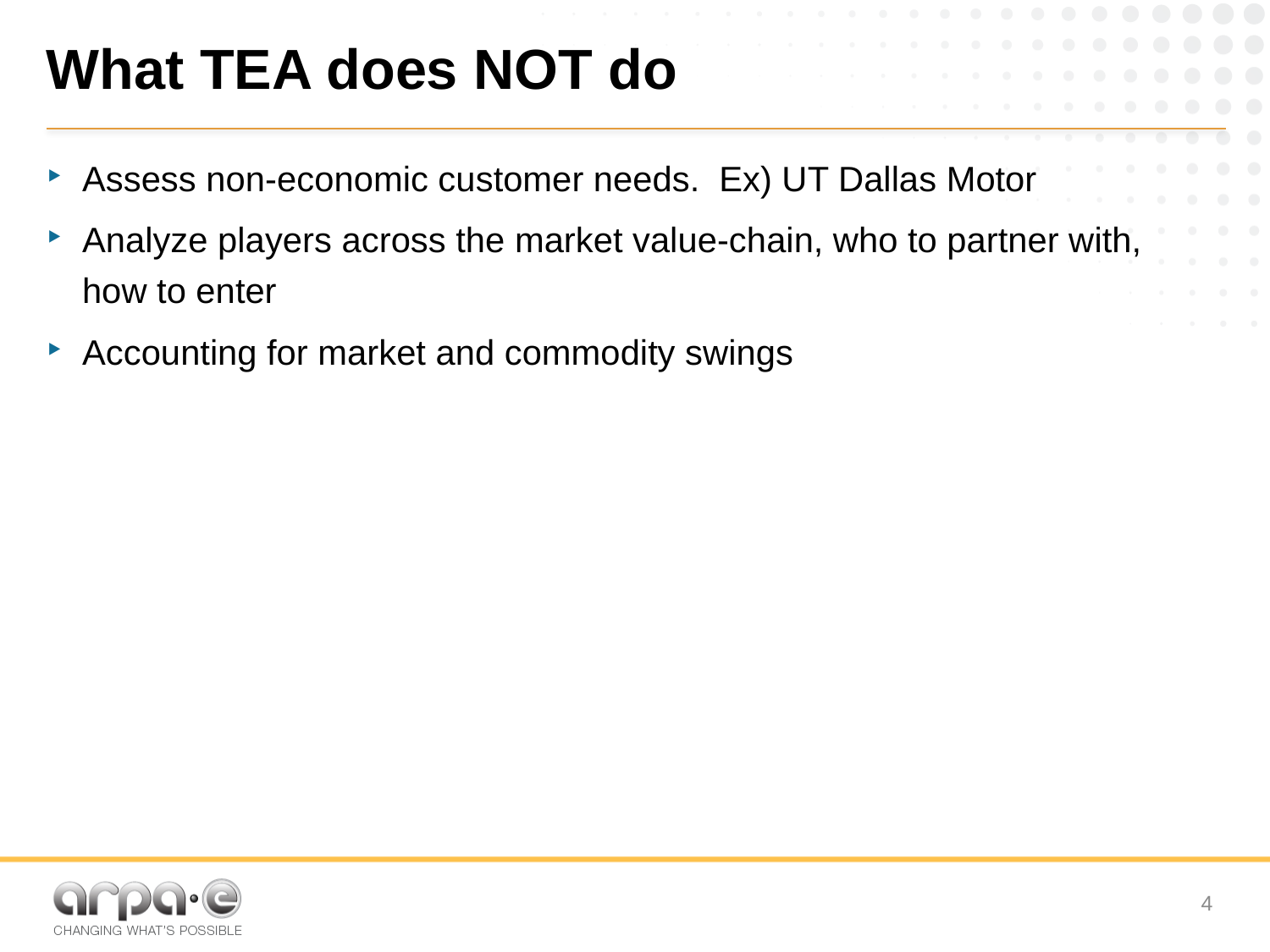

# What TEA does NOT do
Assess non-economic customer needs.  Ex) UT Dallas Motor
Analyze players across the market value-chain, who to partner with, how to enter
Accounting for market and commodity swings

4